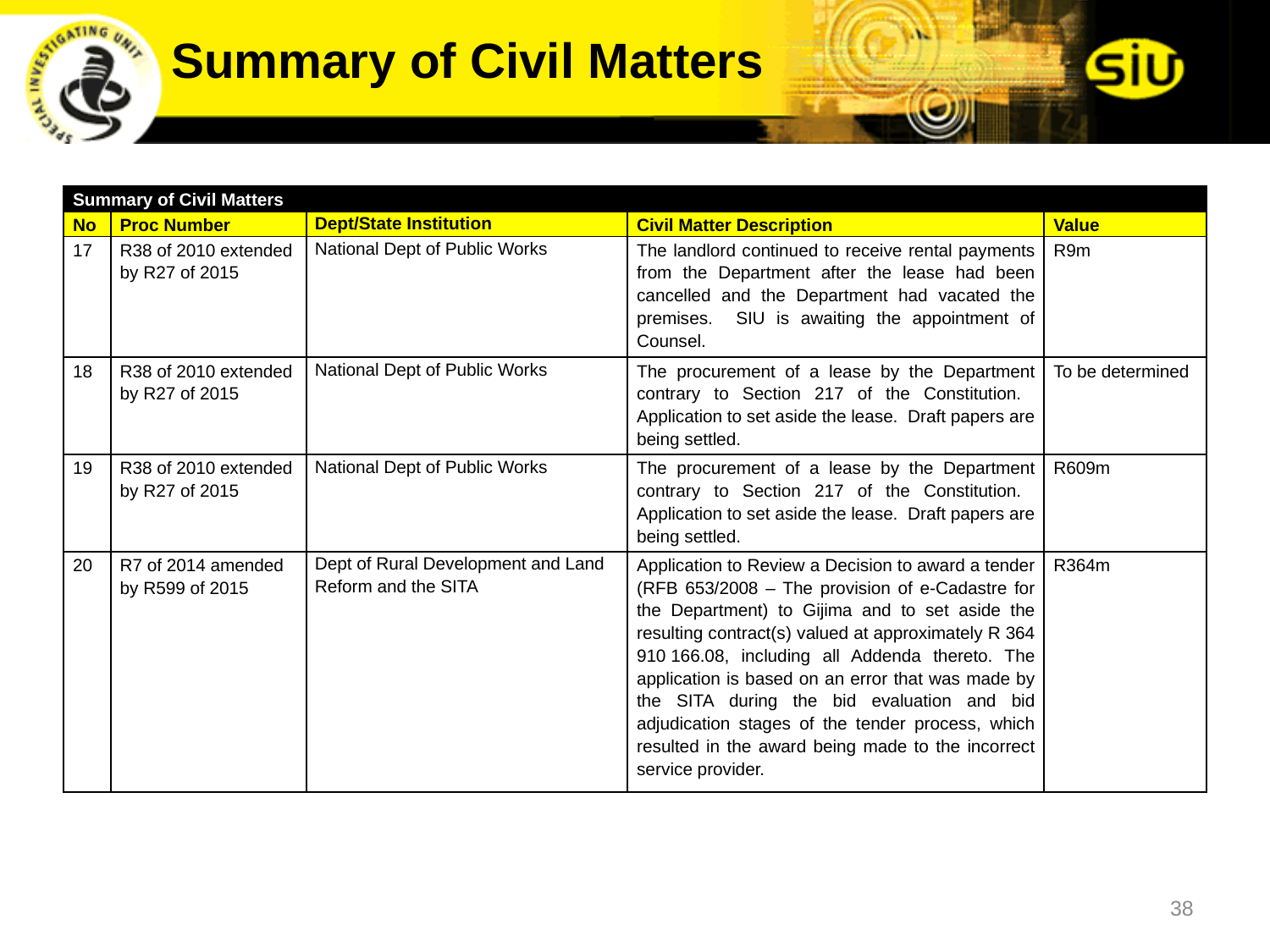

Summary of Civil Matters
| Summary of Civil Matters |  |  |  |  |
| --- | --- | --- | --- | --- |
| No | Proc Number | Dept/State Institution | Civil Matter Description | Value |
| 17 | R38 of 2010 extended by R27 of 2015 | National Dept of Public Works | The landlord continued to receive rental payments from the Department after the lease had been cancelled and the Department had vacated the premises. SIU is awaiting the appointment of Counsel. | R9m |
| 18 | R38 of 2010 extended by R27 of 2015 | National Dept of Public Works | The procurement of a lease by the Department contrary to Section 217 of the Constitution. Application to set aside the lease. Draft papers are being settled. | To be determined |
| 19 | R38 of 2010 extended by R27 of 2015 | National Dept of Public Works | The procurement of a lease by the Department contrary to Section 217 of the Constitution. Application to set aside the lease. Draft papers are being settled. | R609m |
| 20 | R7 of 2014 amended by R599 of 2015 | Dept of Rural Development and Land Reform and the SITA | Application to Review a Decision to award a tender (RFB 653/2008 – The provision of e-Cadastre for the Department) to Gijima and to set aside the resulting contract(s) valued at approximately R 364 910 166.08, including all Addenda thereto. The application is based on an error that was made by the SITA during the bid evaluation and bid adjudication stages of the tender process, which resulted in the award being made to the incorrect service provider. | R364m |
38